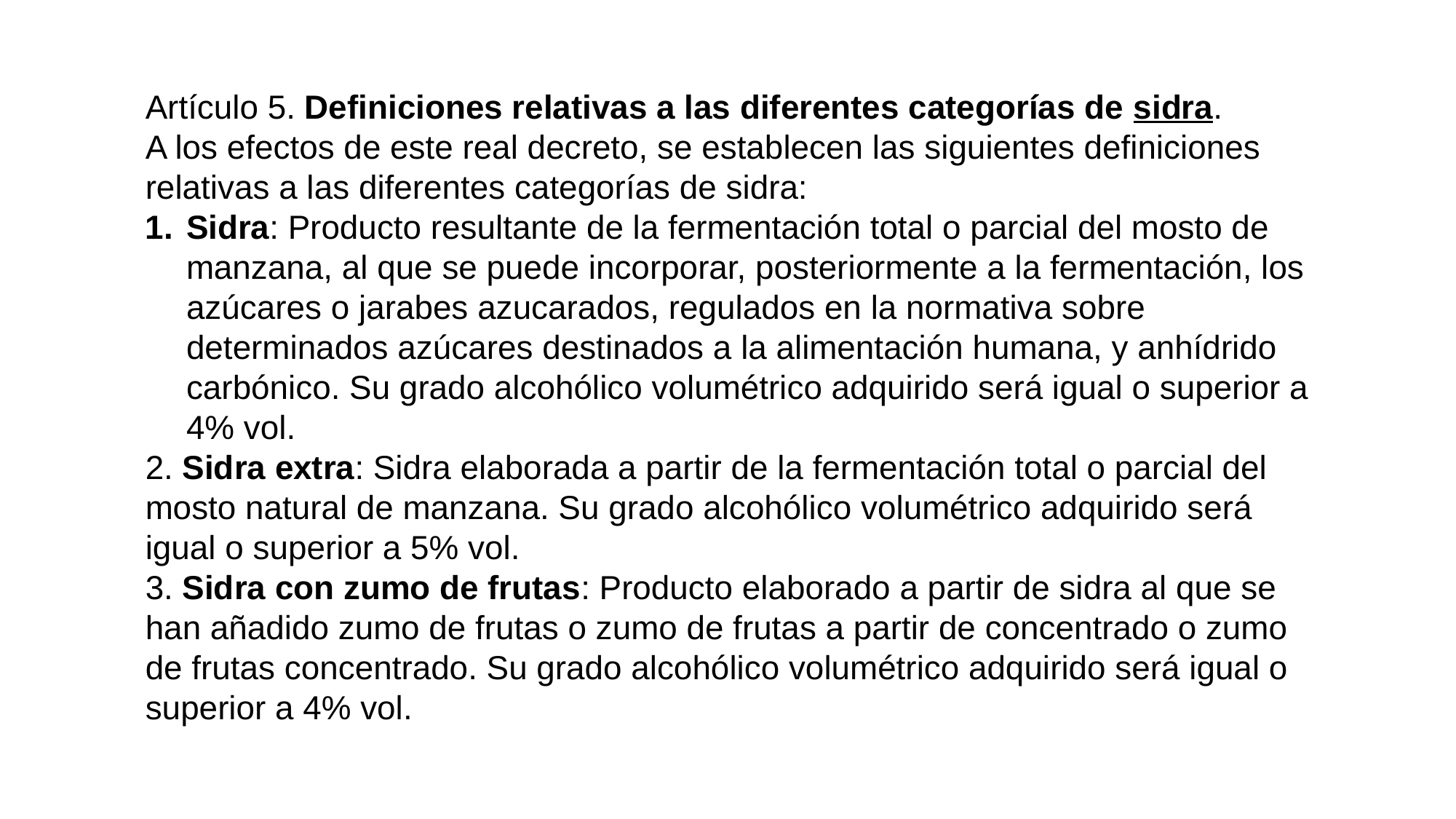

Artículo 5. Definiciones relativas a las diferentes categorías de sidra.
A los efectos de este real decreto, se establecen las siguientes definiciones relativas a las diferentes categorías de sidra:
Sidra: Producto resultante de la fermentación total o parcial del mosto de manzana, al que se puede incorporar, posteriormente a la fermentación, los azúcares o jarabes azucarados, regulados en la normativa sobre determinados azúcares destinados a la alimentación humana, y anhídrido carbónico. Su grado alcohólico volumétrico adquirido será igual o superior a 4% vol.
2. Sidra extra: Sidra elaborada a partir de la fermentación total o parcial del mosto natural de manzana. Su grado alcohólico volumétrico adquirido será igual o superior a 5% vol.
3. Sidra con zumo de frutas: Producto elaborado a partir de sidra al que se han añadido zumo de frutas o zumo de frutas a partir de concentrado o zumo de frutas concentrado. Su grado alcohólico volumétrico adquirido será igual o superior a 4% vol.